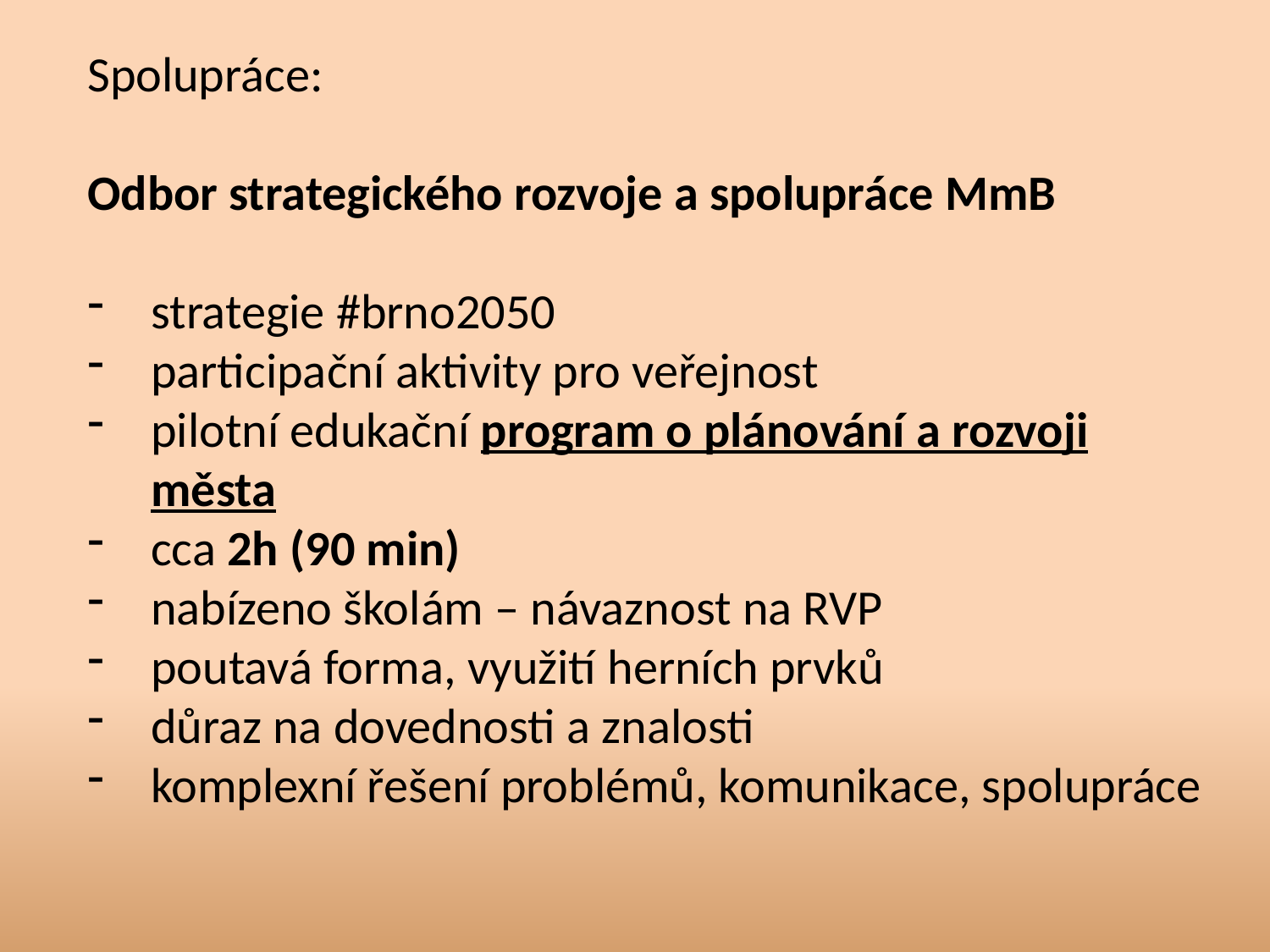

Spolupráce:

Odbor strategického rozvoje a spolupráce MmB

strategie #brno2050
participační aktivity pro veřejnost
pilotní edukační program o plánování a rozvoji města
cca 2h (90 min)
nabízeno školám – návaznost na RVP
poutavá forma, využití herních prvků
důraz na dovednosti a znalosti
komplexní řešení problémů, komunikace, spolupráce